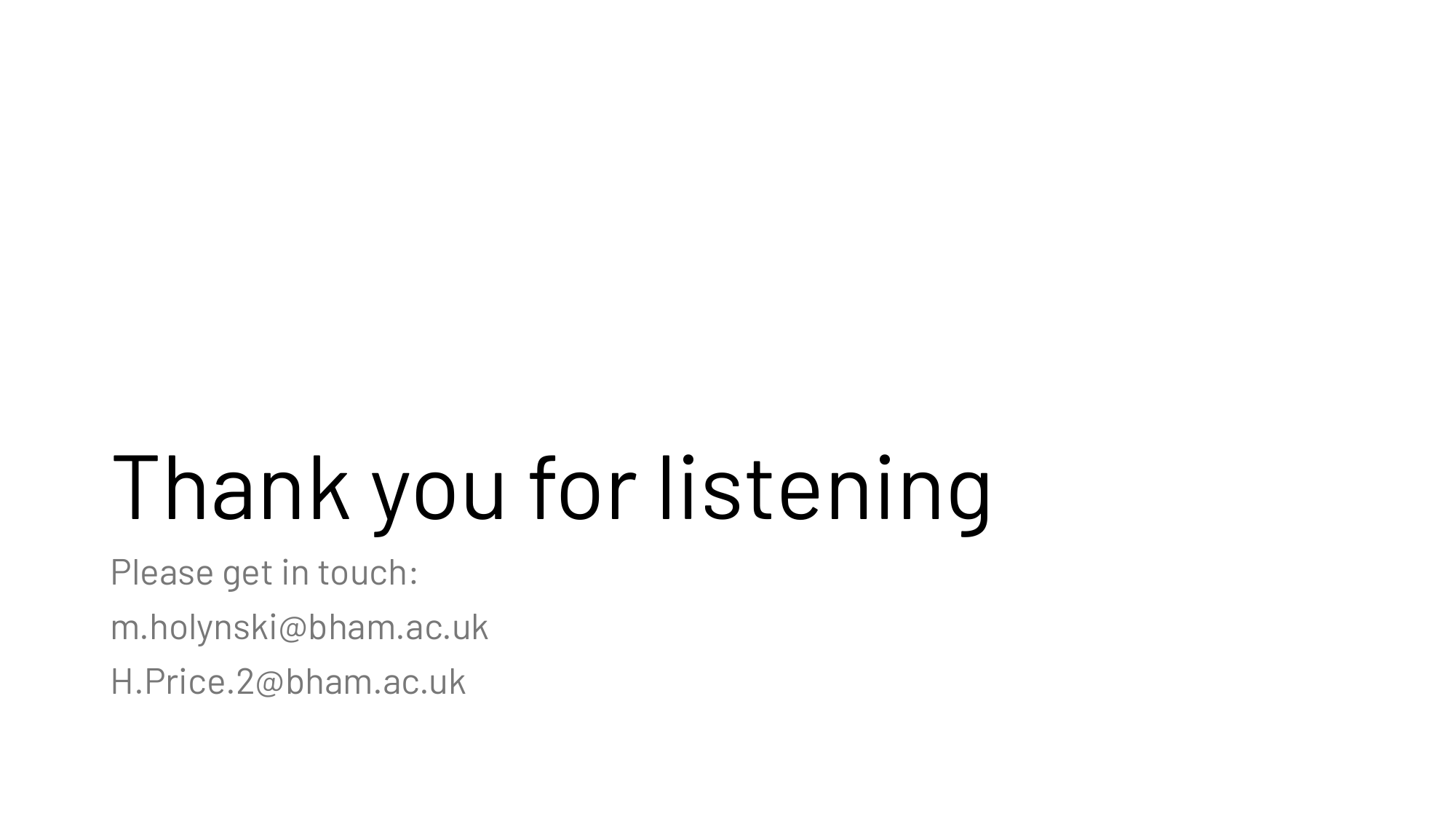

# Thank you for listening
Please get in touch:
m.holynski@bham.ac.uk
H.Price.2@bham.ac.uk